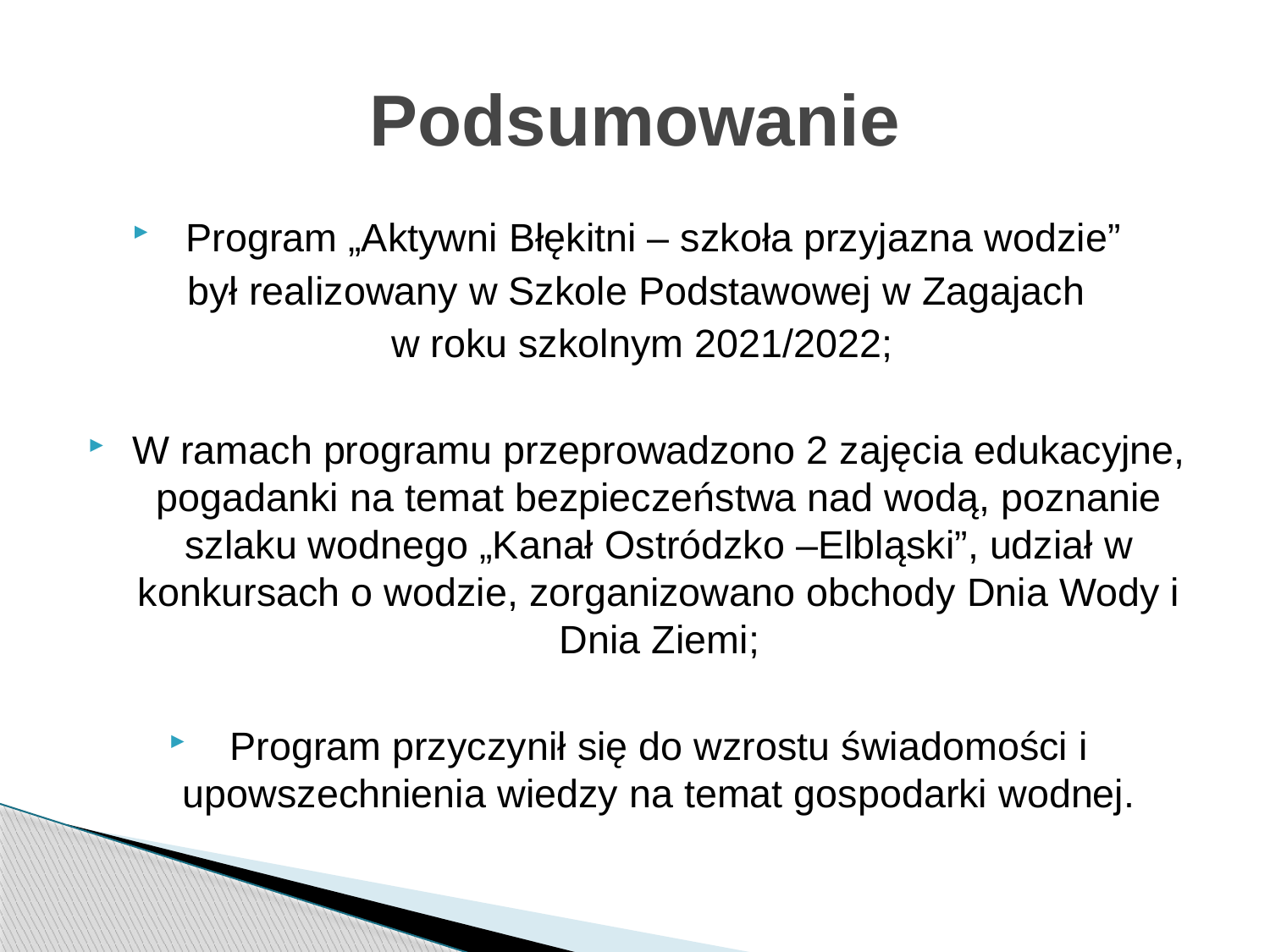

# Podsumowanie
Program „Aktywni Błękitni – szkoła przyjazna wodzie”
był realizowany w Szkole Podstawowej w Zagajach
w roku szkolnym 2021/2022;

W ramach programu przeprowadzono 2 zajęcia edukacyjne, pogadanki na temat bezpieczeństwa nad wodą, poznanie szlaku wodnego „Kanał Ostródzko –Elbląski”, udział w konkursach o wodzie, zorganizowano obchody Dnia Wody i Dnia Ziemi;

Program przyczynił się do wzrostu świadomości i upowszechnienia wiedzy na temat gospodarki wodnej.